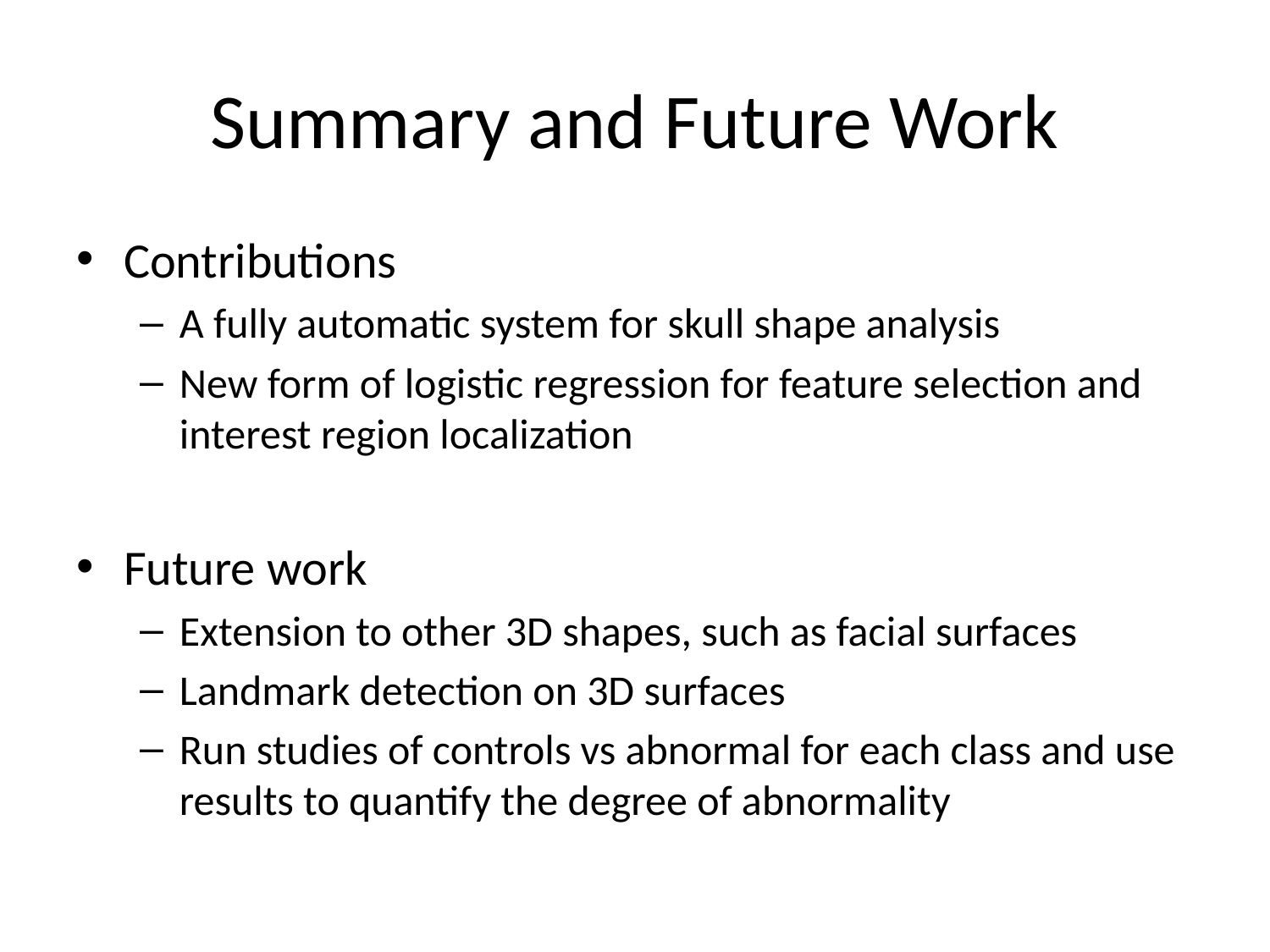

# Summary and Future Work
Contributions
A fully automatic system for skull shape analysis
New form of logistic regression for feature selection and interest region localization

Future work
Extension to other 3D shapes, such as facial surfaces
Landmark detection on 3D surfaces
Run studies of controls vs abnormal for each class and use results to quantify the degree of abnormality